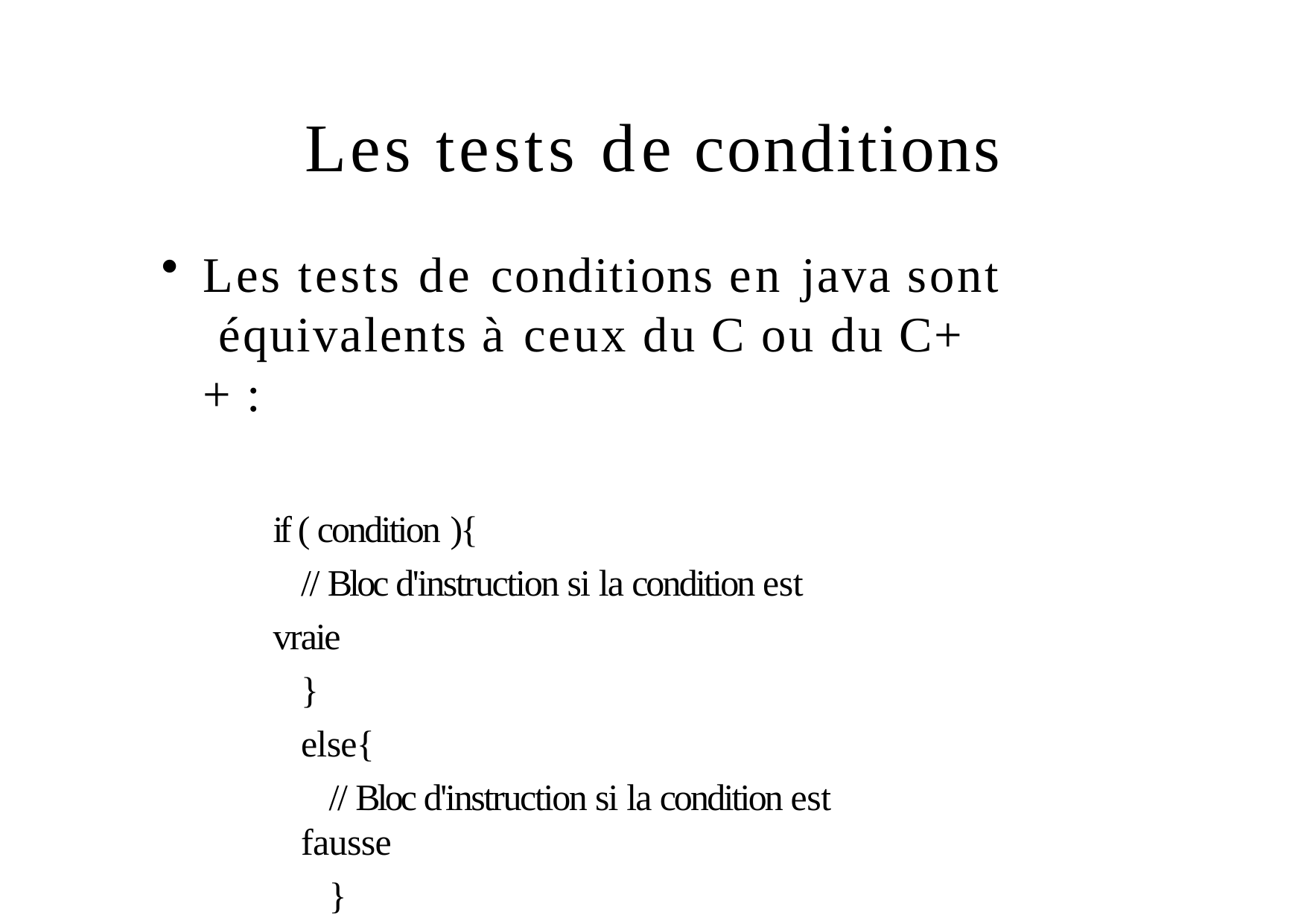

# Les tests de conditions
Les tests de conditions en java sont  équivalents à ceux du C ou du C++ :

if ( condition ){
// Bloc d'instruction si la condition est vraie
}
else{
// Bloc d'instruction si la condition est fausse
}